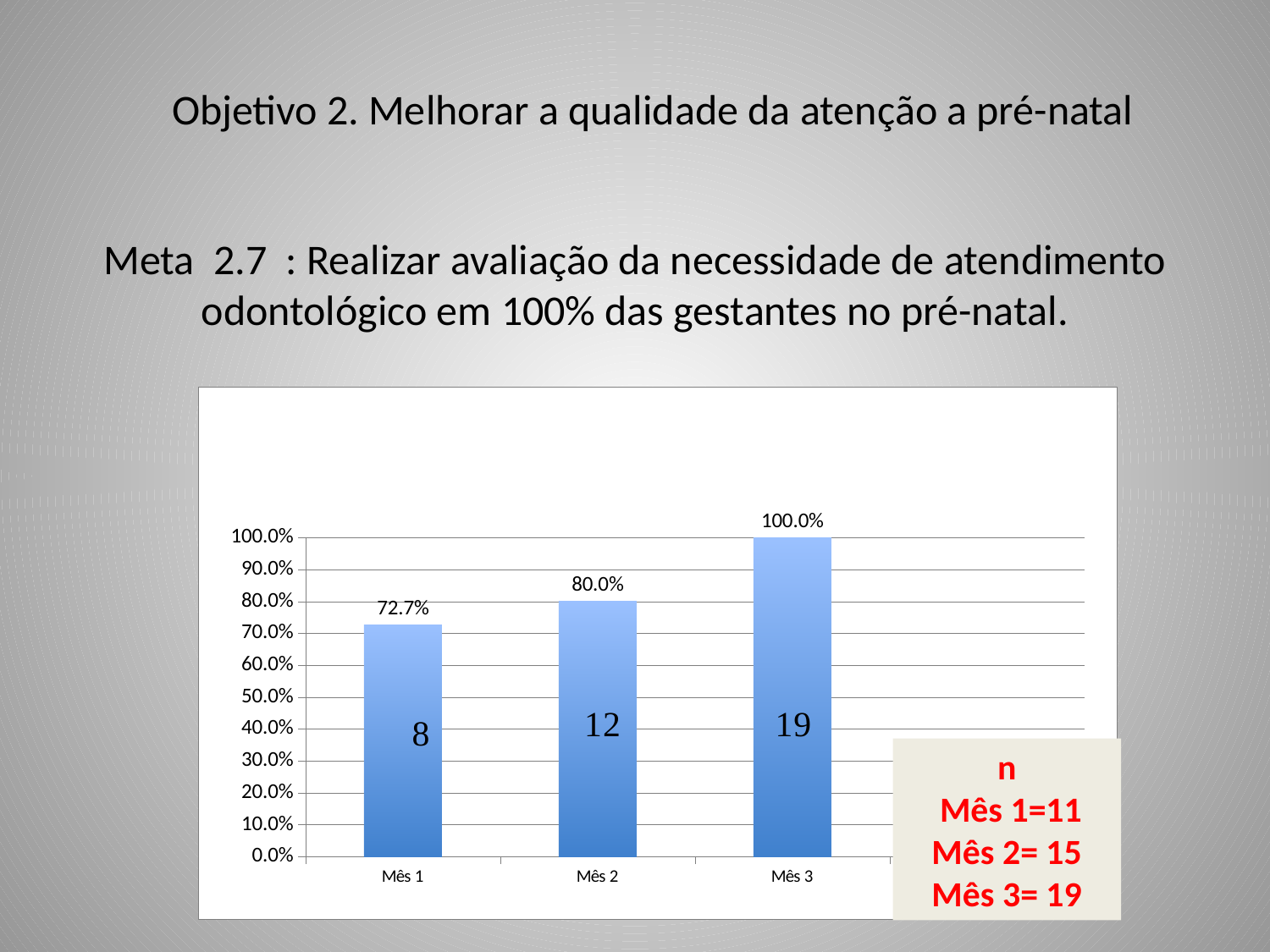

Objetivo 2. Melhorar a qualidade da atenção a pré-natal
# Meta  2.7  : Realizar avaliação da necessidade de atendimento odontológico em 100% das gestantes no pré-natal.

### Chart

| Category | Proporção de gestantes com avaliação de necessidade de atendimento odontológico  |
|---|---|
| Mês 1 | 0.7272727272727273 |
| Mês 2 | 0.8 |
| Mês 3 | 1.0 |
| Mês 4 | 0.0 |
n
 Mês 1=11
Mês 2= 15
Mês 3= 19